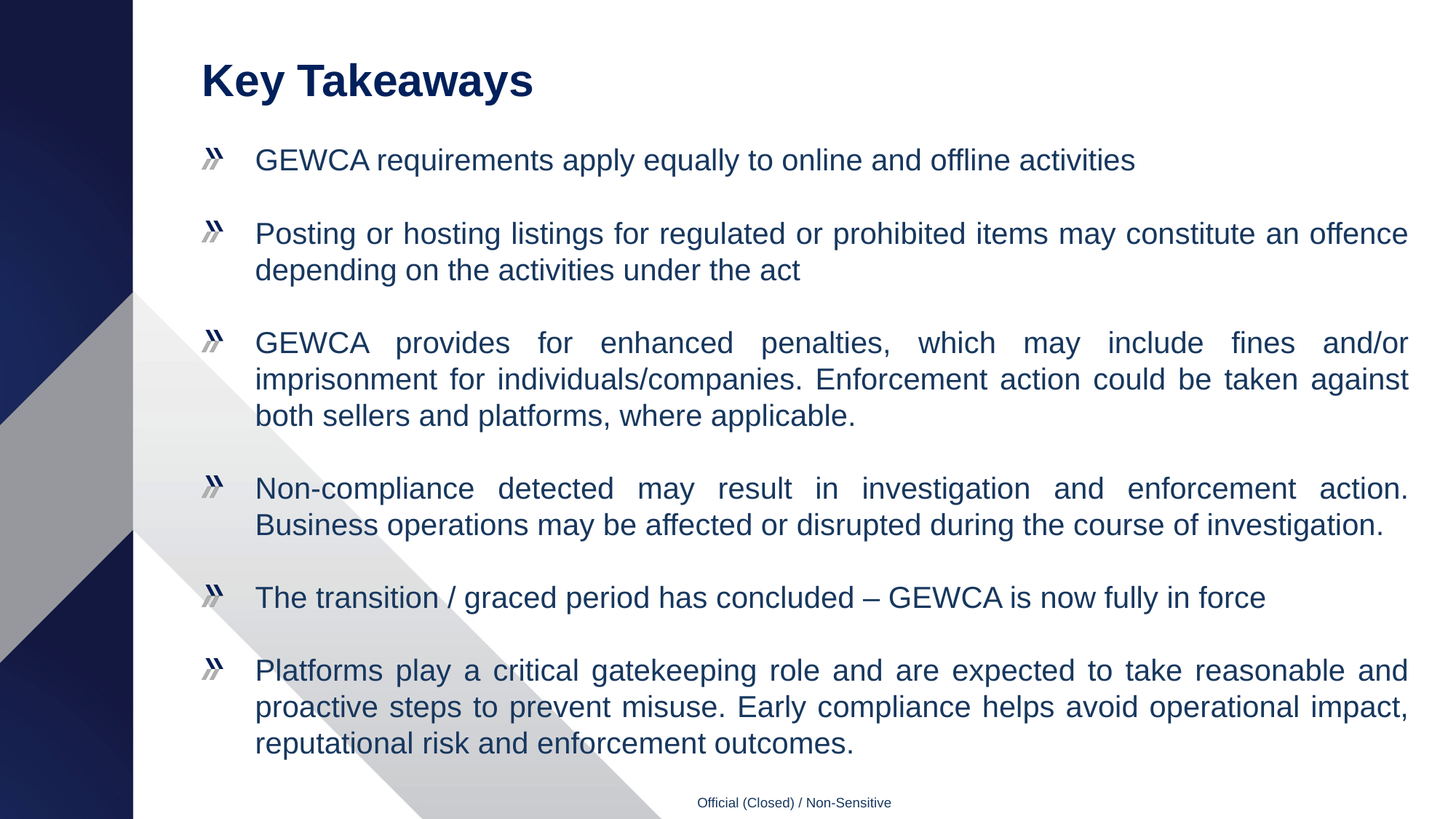

# Key Takeaways
GEWCA requirements apply equally to online and offline activities

Posting or hosting listings for regulated or prohibited items may constitute an offence depending on the activities under the act

GEWCA provides for enhanced penalties, which may include fines and/or imprisonment for individuals/companies. Enforcement action could be taken against both sellers and platforms, where applicable.

Non-compliance detected may result in investigation and enforcement action. Business operations may be affected or disrupted during the course of investigation.

The transition / graced period has concluded – GEWCA is now fully in force

Platforms play a critical gatekeeping role and are expected to take reasonable and proactive steps to prevent misuse. Early compliance helps avoid operational impact, reputational risk and enforcement outcomes.

Official (Closed) / Non-Sensitive